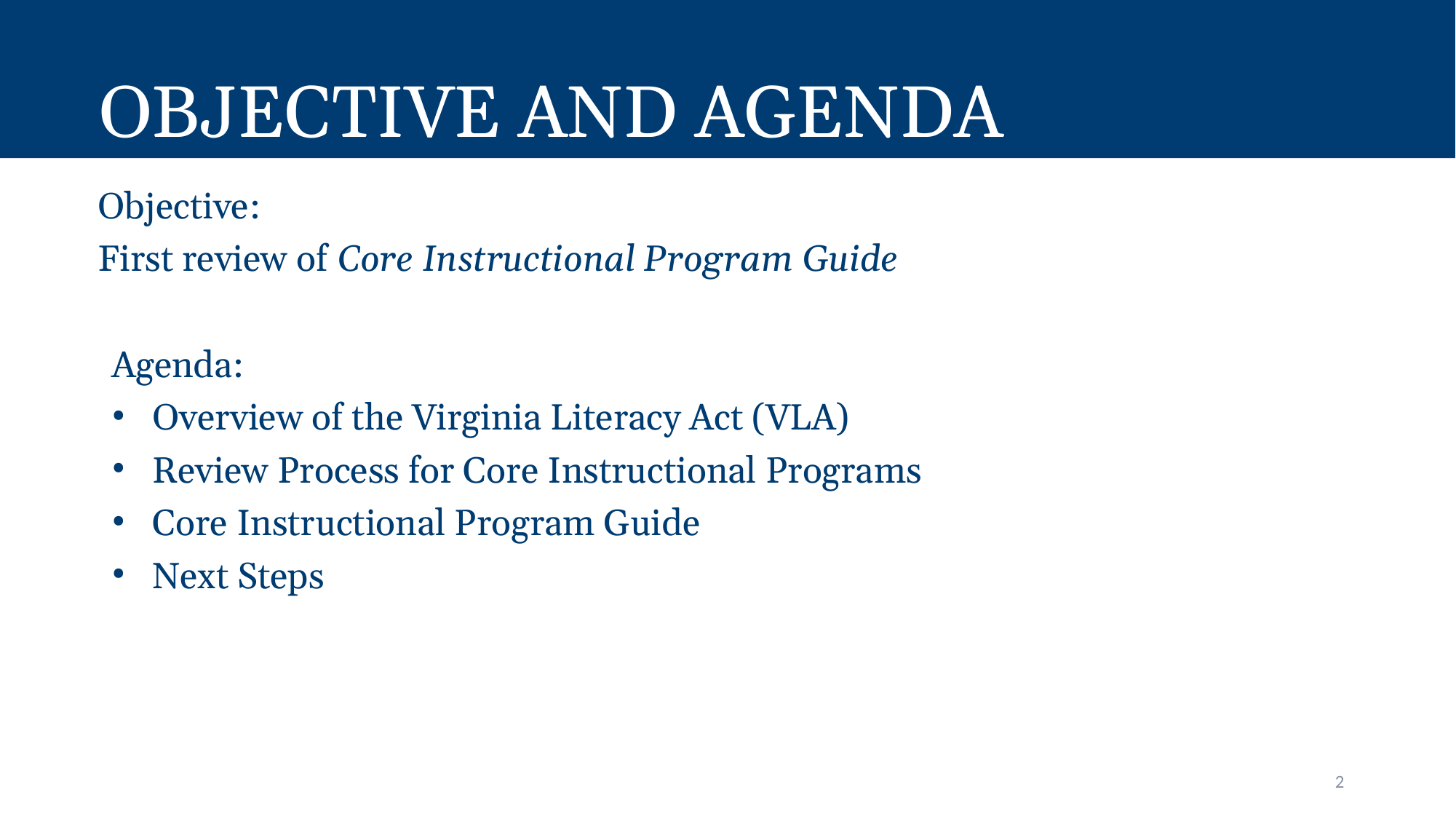

# Objective and Agenda
Objective:
First review of Core Instructional Program Guide

Agenda:
Overview of the Virginia Literacy Act (VLA)
Review Process for Core Instructional Programs
Core Instructional Program Guide
Next Steps
2